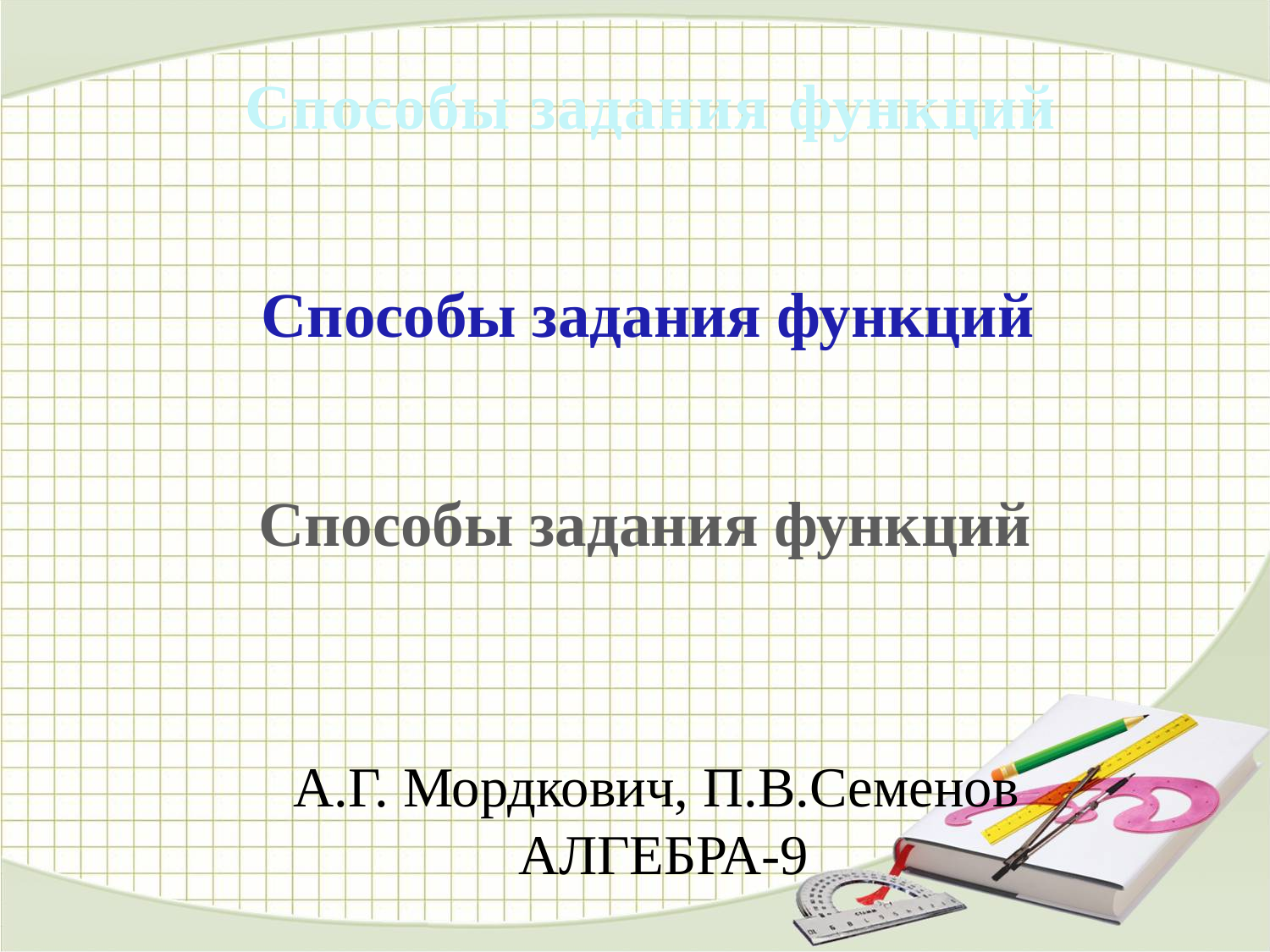

Способы задания функций
Способы задания функций
Способы задания функций
А.Г. Мордкович, П.В.Семенов  АЛГЕБРА-9